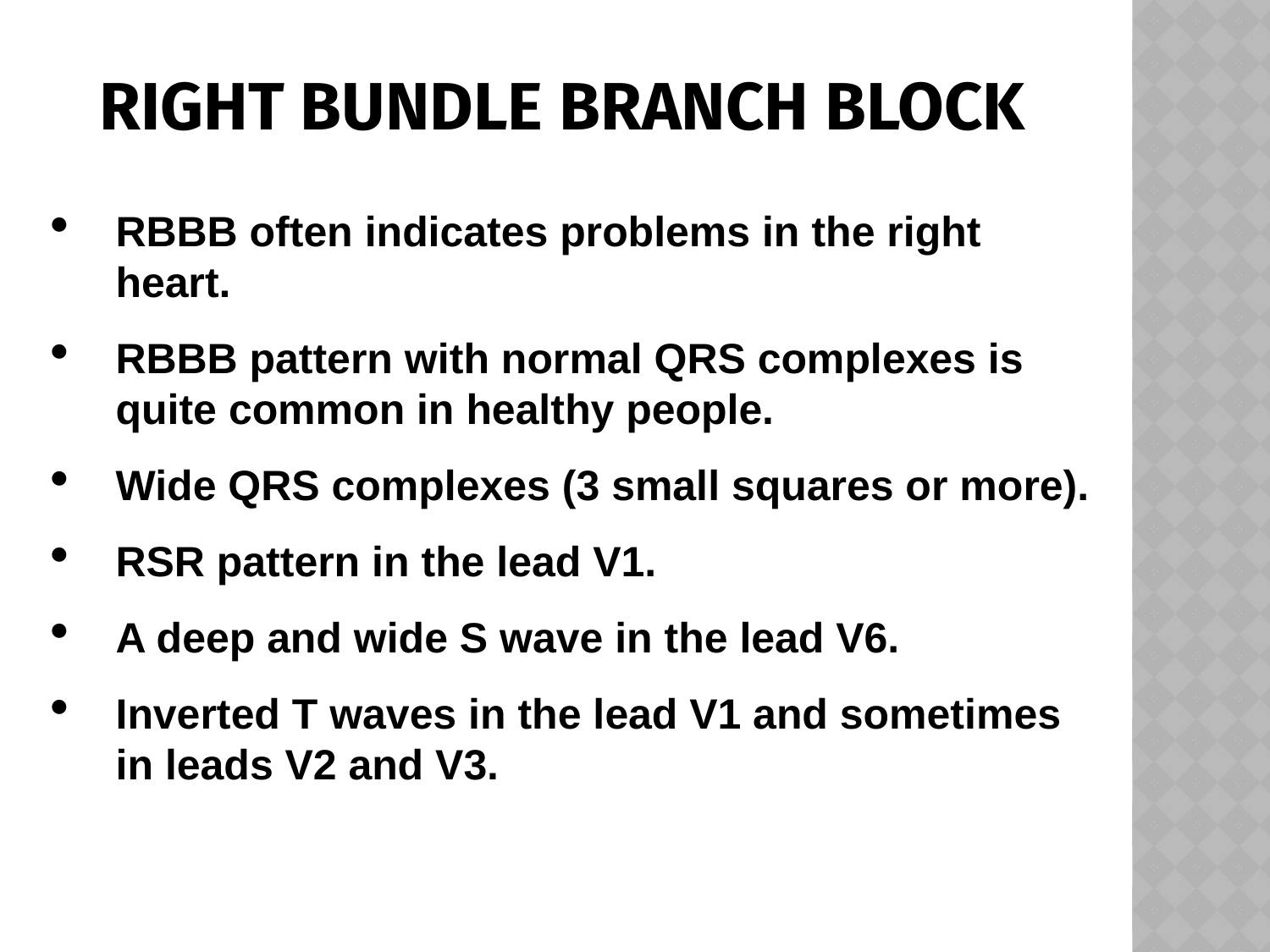

# RIGHT BUNDLE BRANCH BLOCK
RBBB often indicates problems in the right heart.

RBBB pattern with normal QRS complexes is quite common in healthy people.

Wide QRS complexes (3 small squares or more).

RSR pattern in the lead V1.

A deep and wide S wave in the lead V6.

Inverted T waves in the lead V1 and sometimes in leads V2 and V3.